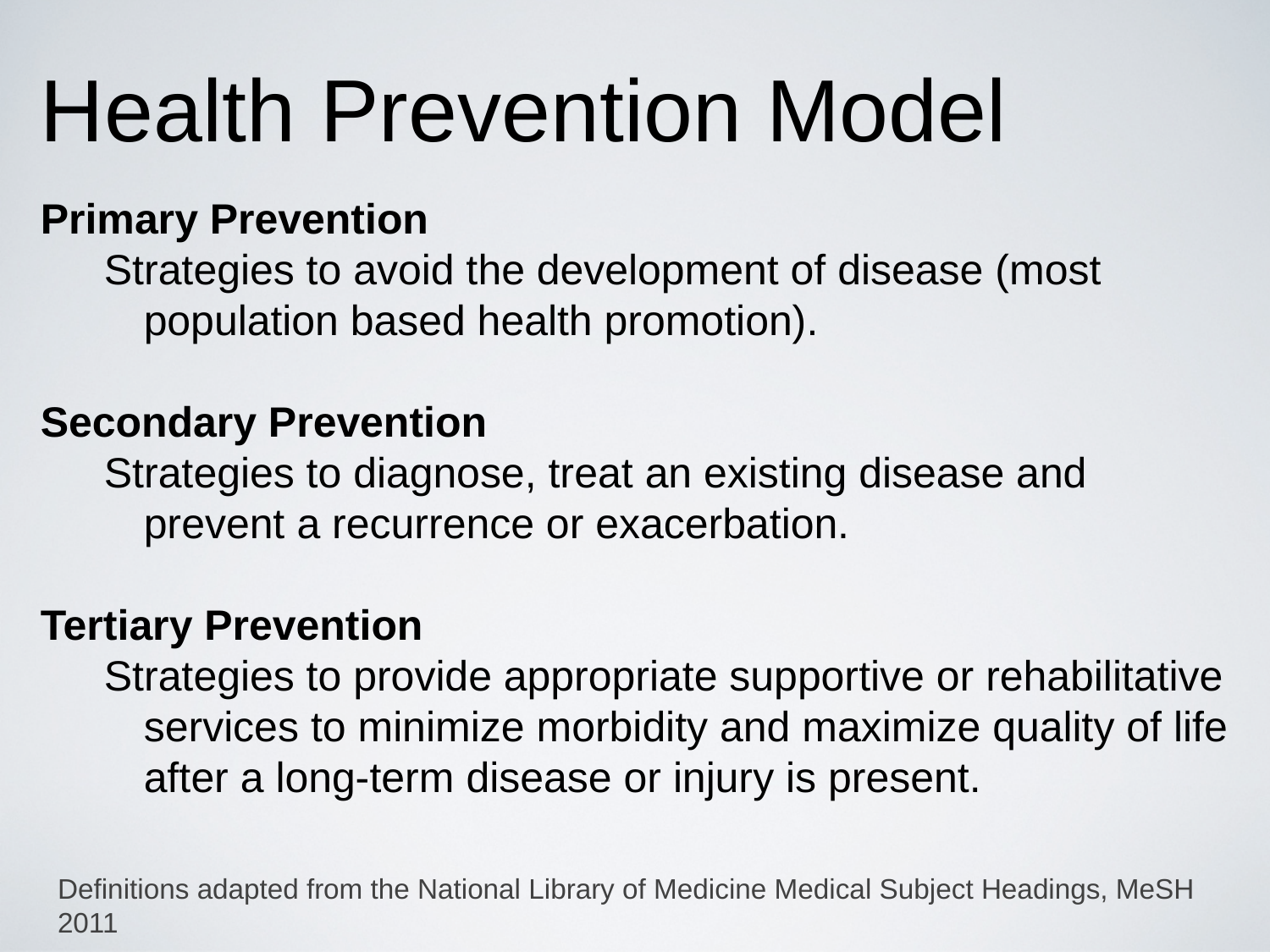

# Health Prevention Model
Primary Prevention
Strategies to avoid the development of disease (most population based health promotion).

Secondary Prevention
Strategies to diagnose, treat an existing disease and prevent a recurrence or exacerbation.

Tertiary Prevention
Strategies to provide appropriate supportive or rehabilitative services to minimize morbidity and maximize quality of life after a long-term disease or injury is present.
Definitions adapted from the National Library of Medicine Medical Subject Headings, MeSH 2011